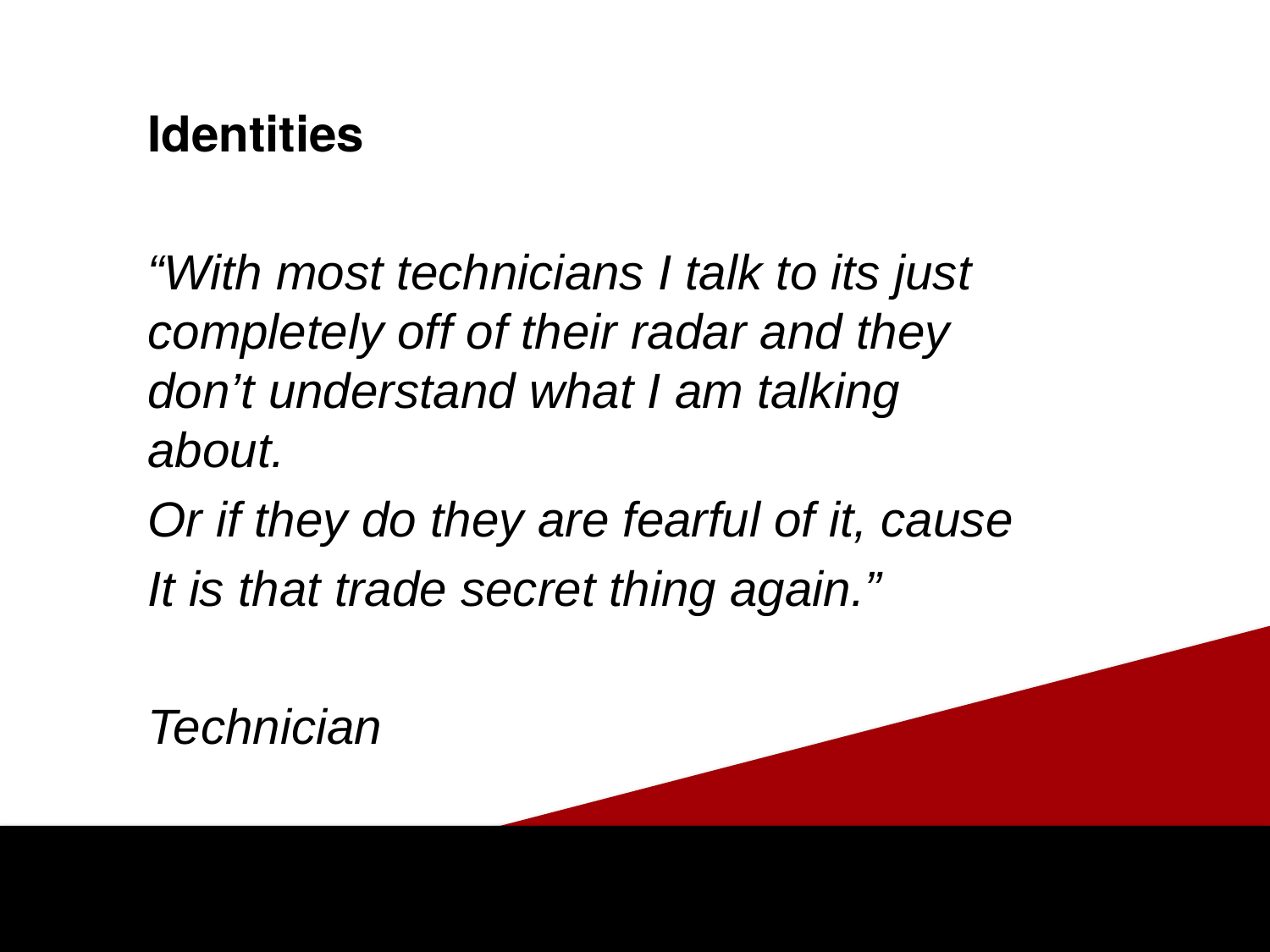

Identities

“With most technicians I talk to its just completely off of their radar and they don’t understand what I am talking about.
Or if they do they are fearful of it, cause
It is that trade secret thing again.”

Technician